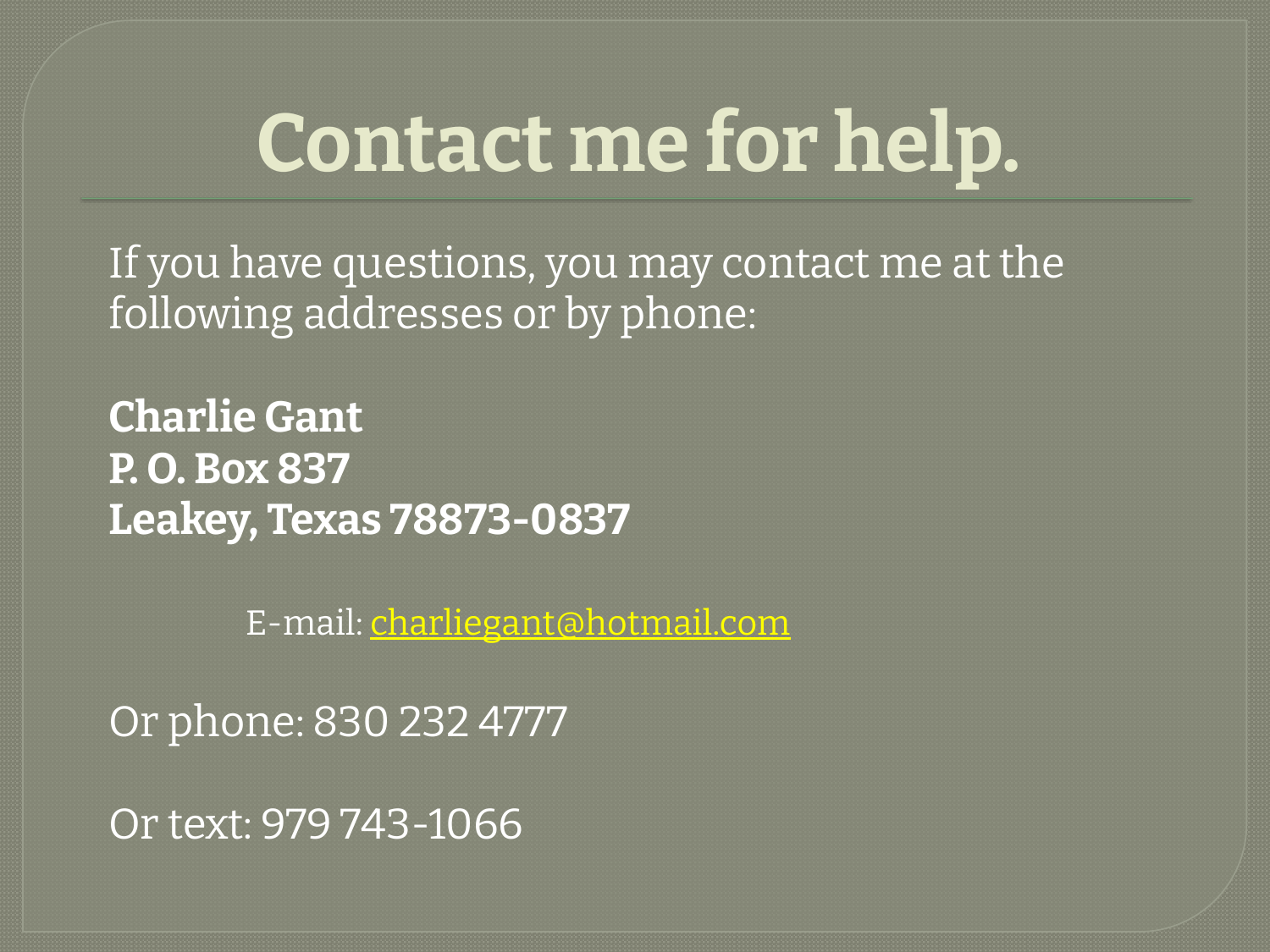

# Contact me for help.
	If you have questions, you may contact me at the following addresses or by phone:

		Charlie Gant
		P. O. Box 837
		Leakey, Texas 78873-0837

     	E-mail: charliegant@hotmail.com

		Or phone: 830 232 4777

		Or text: 979 743-1066